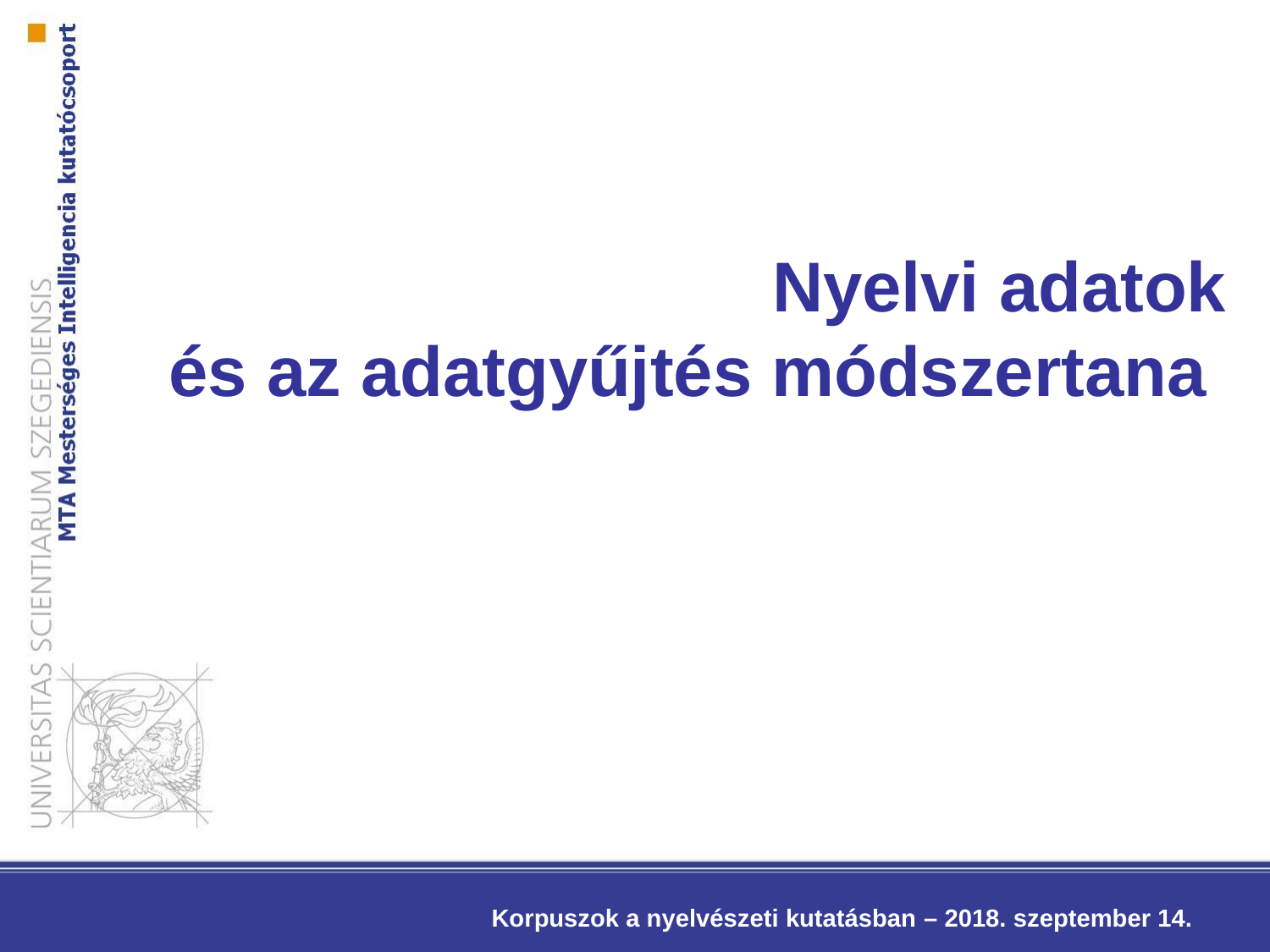

# Nyelvi adatok és az adatgyűjtés módszertana

Korpuszok a nyelvészeti kutatásban – 2018. szeptember 14.